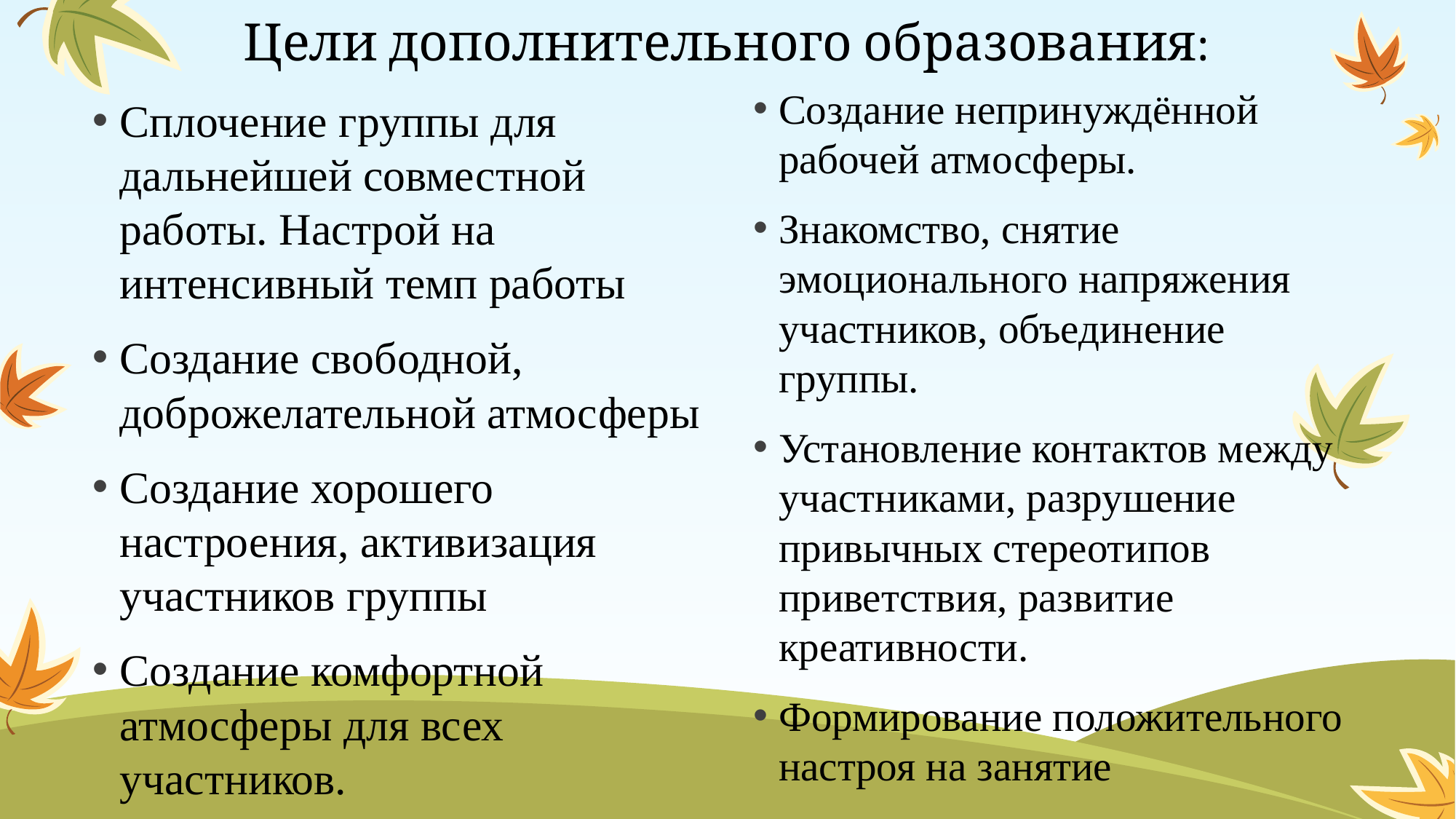

# Цели дополнительного образования:
Создание непринуждённой рабочей атмосферы.
Знакомство, снятие эмоционального напряжения участников, объединение группы.
Установление контактов между участниками, разрушение привычных стереотипов приветствия, развитие креативности.
Формирование положительного настроя на занятие

Сплочение группы для дальнейшей совместной работы. Настрой на интенсивный темп работы
Создание свободной, доброжелательной атмосферы
Создание хорошего настроения, активизация участников группы
Создание комфортной атмосферы для всех участников.